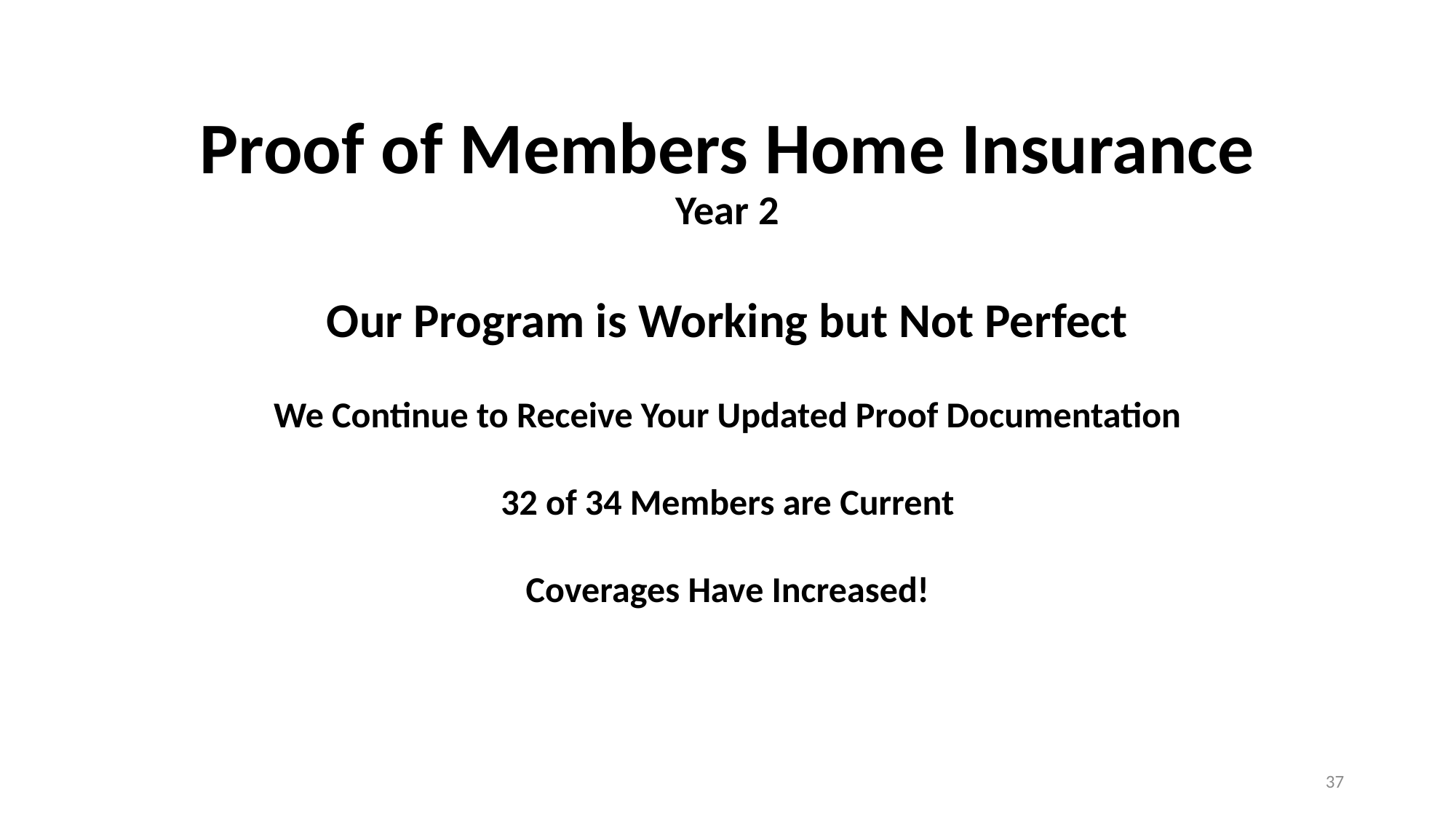

# Proof of Members Home Insurance Year 2

Our Program is Working but Not Perfect

We Continue to Receive Your Updated Proof Documentation

32 of 34 Members are Current

Coverages Have Increased!

37